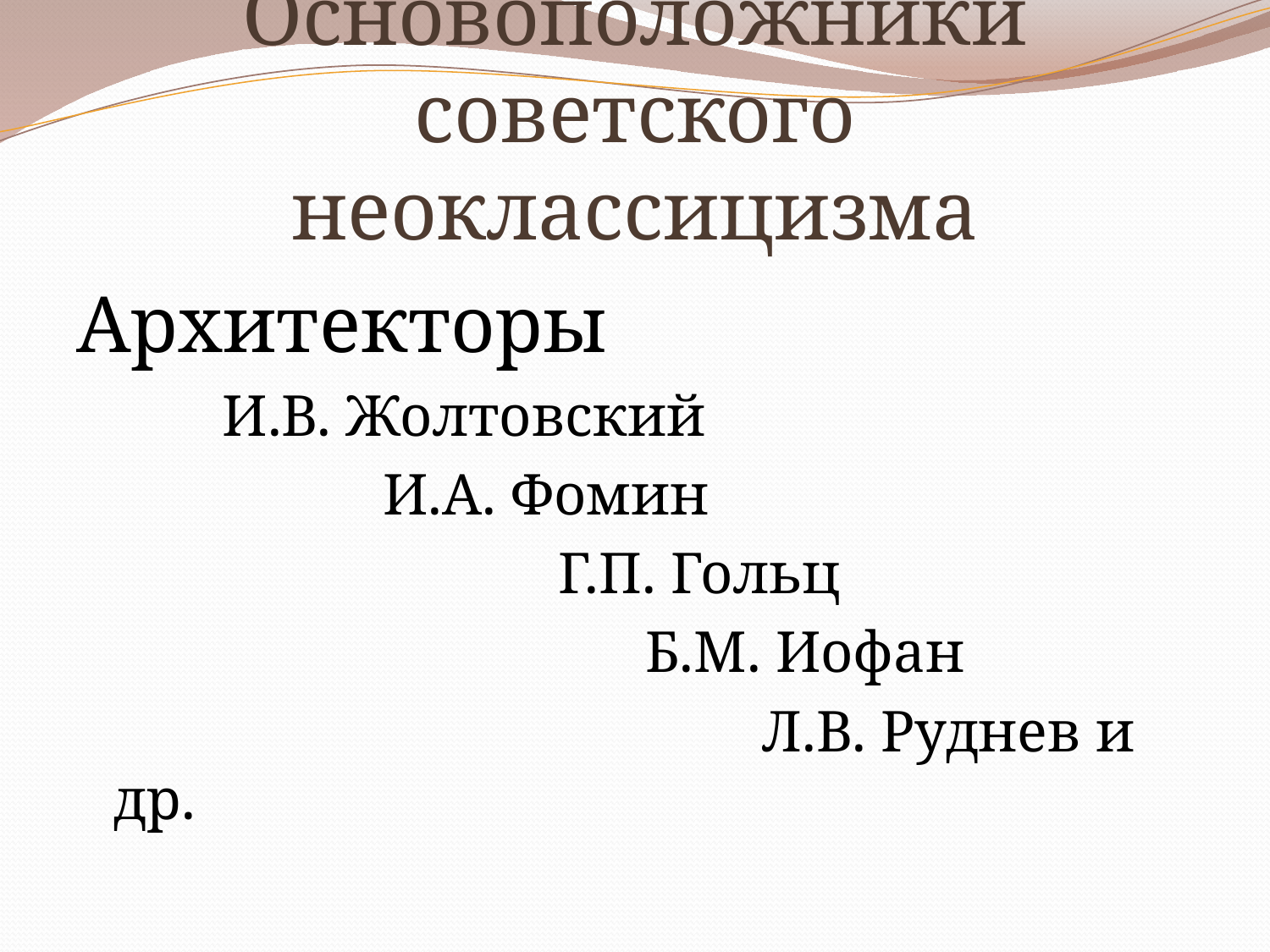

# Основоположники советского неоклассицизма
Архитекторы
          И.В. Жолтовский
                     И.А. Фомин
                                 Г.П. Гольц
                                       Б.М. Иофан
                                               Л.В. Руднев и др.